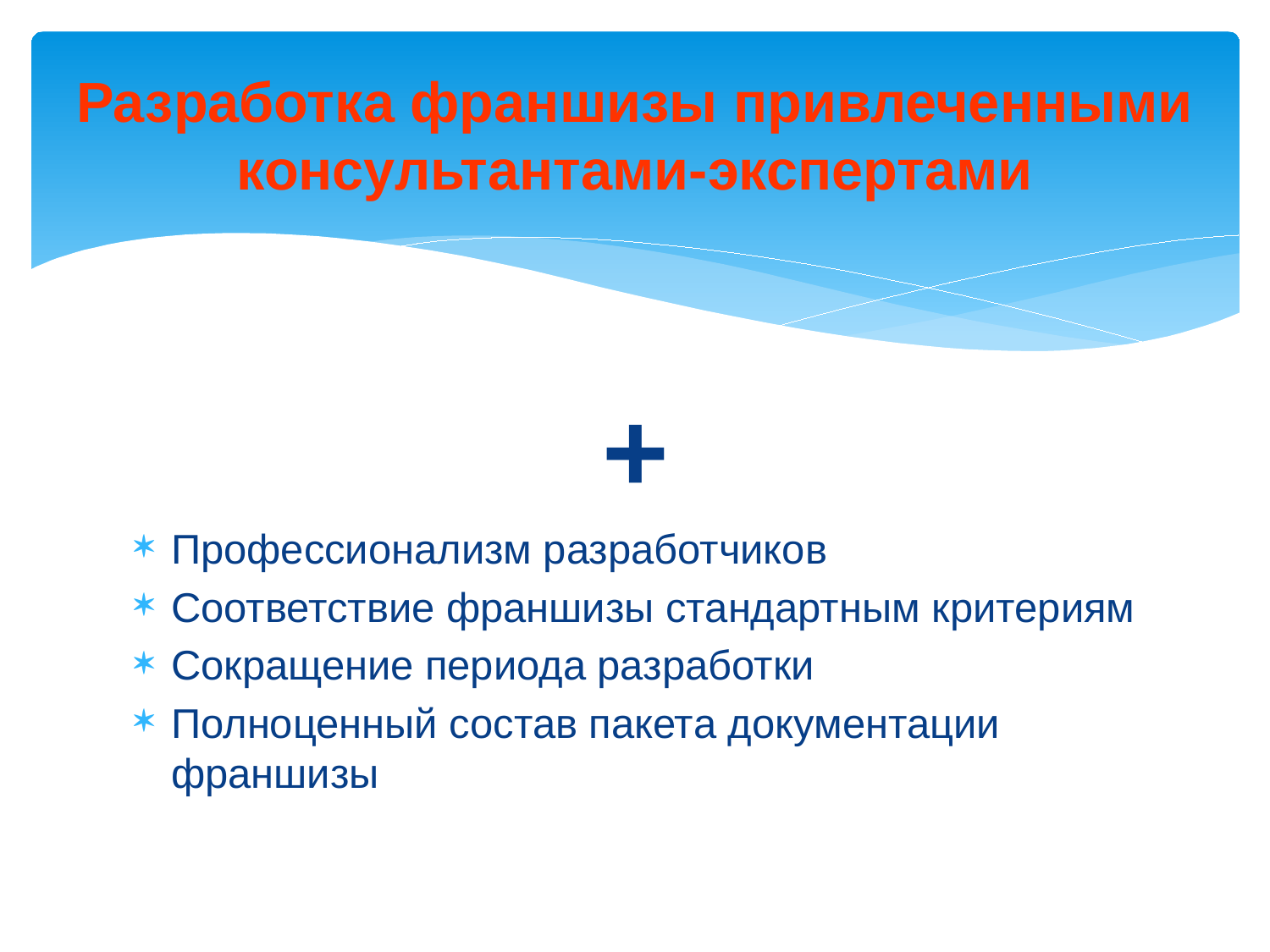

# Разработка франшизы привлеченными консультантами-экспертами
+
Профессионализм разработчиков
Соответствие франшизы стандартным критериям
Сокращение периода разработки
Полноценный состав пакета документации франшизы